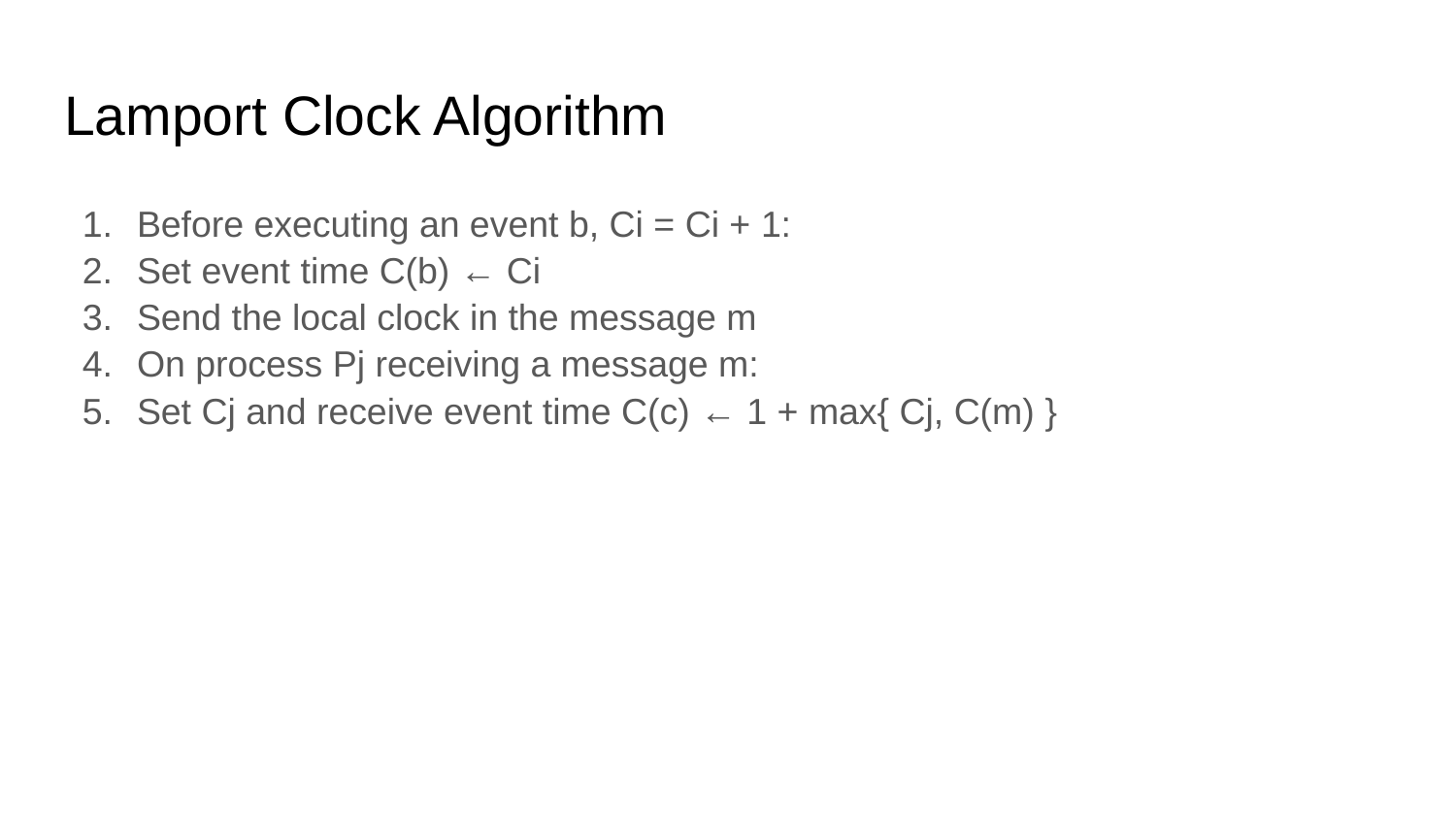

# Lamport Clock Algorithm
Before executing an event b, Ci = Ci + 1:
Set event time C(b) ← Ci
Send the local clock in the message m
On process Pj receiving a message m:
Set Cj and receive event time C(c) ← 1 + max{ Cj, C(m) }